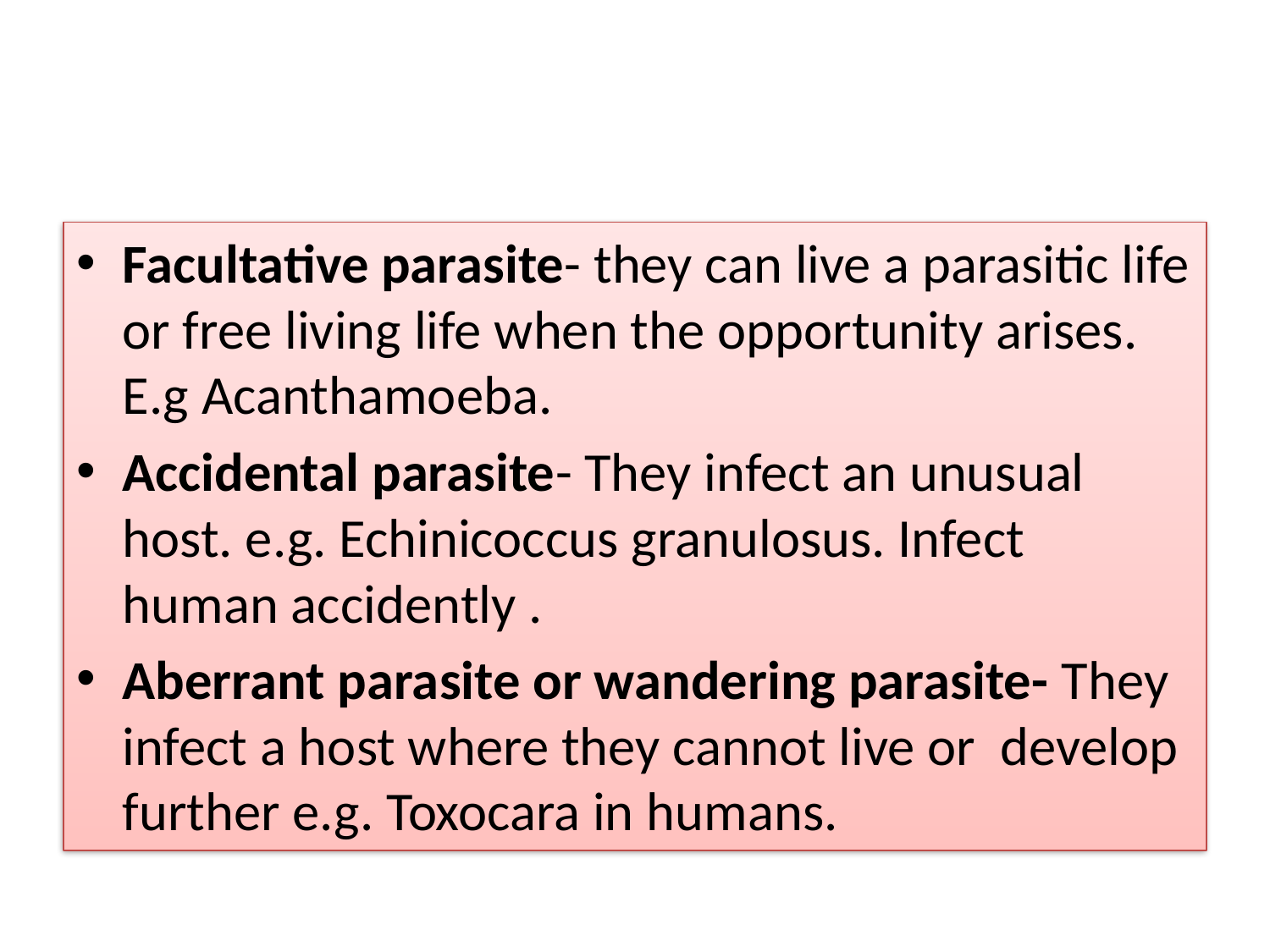

#
Facultative parasite- they can live a parasitic life or free living life when the opportunity arises. E.g Acanthamoeba.
Accidental parasite- They infect an unusual host. e.g. Echinicoccus granulosus. Infect human accidently .
Aberrant parasite or wandering parasite- They infect a host where they cannot live or  develop further e.g. Toxocara in humans.